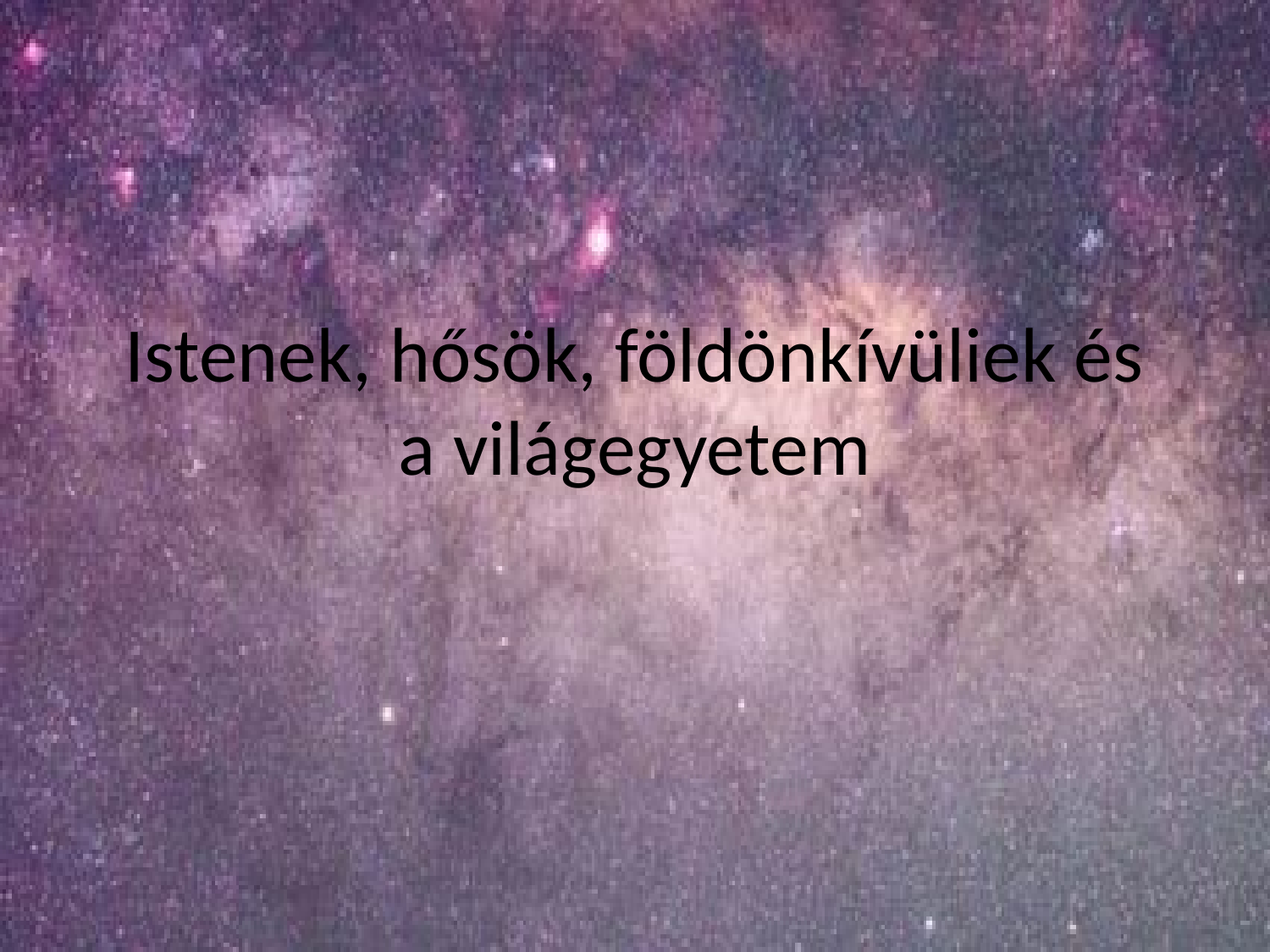

# Istenek, hősök, földönkívüliek és a világegyetem